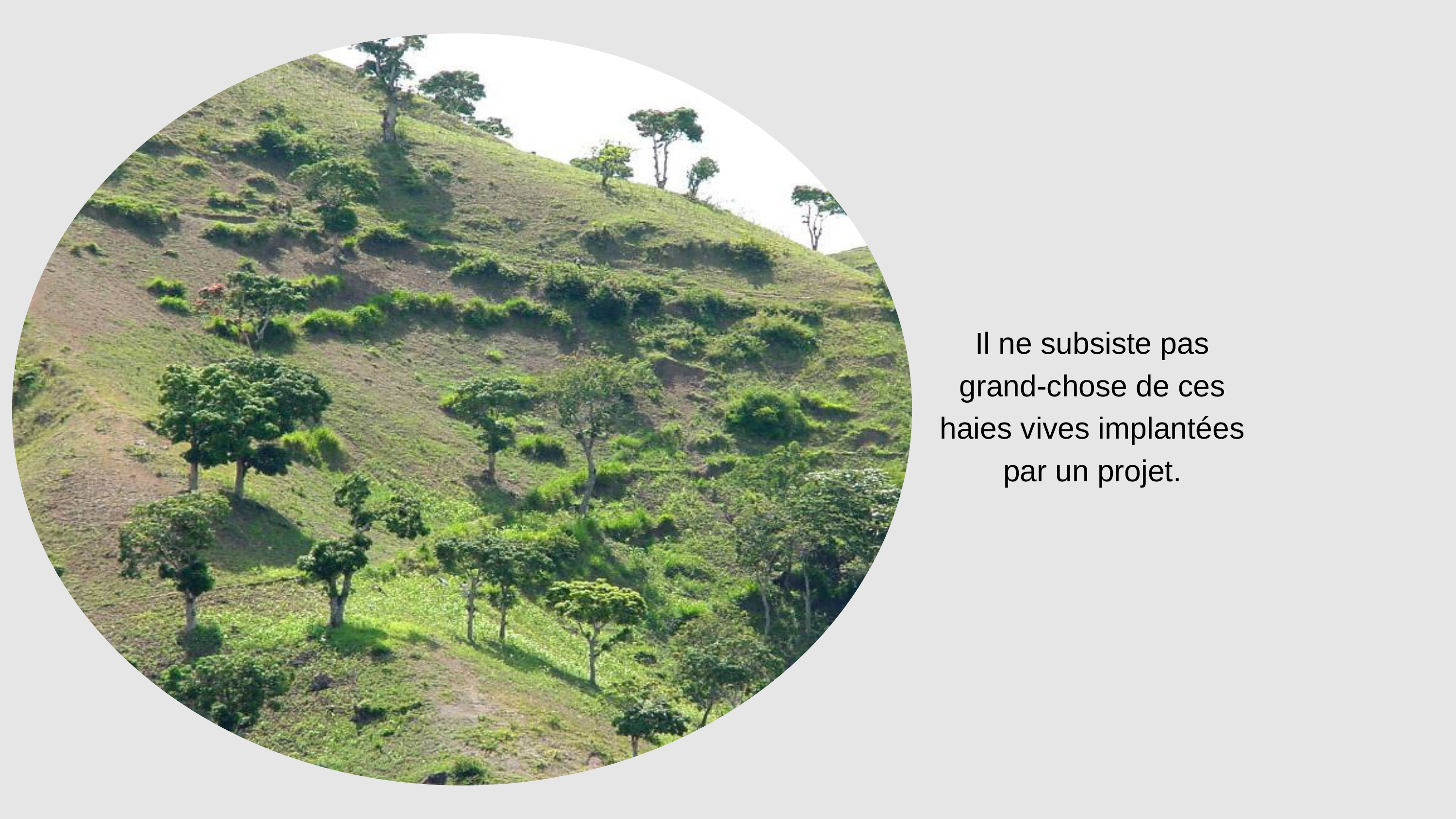

Il ne subsiste pas grand-chose de ces haies vives implantées par un projet.